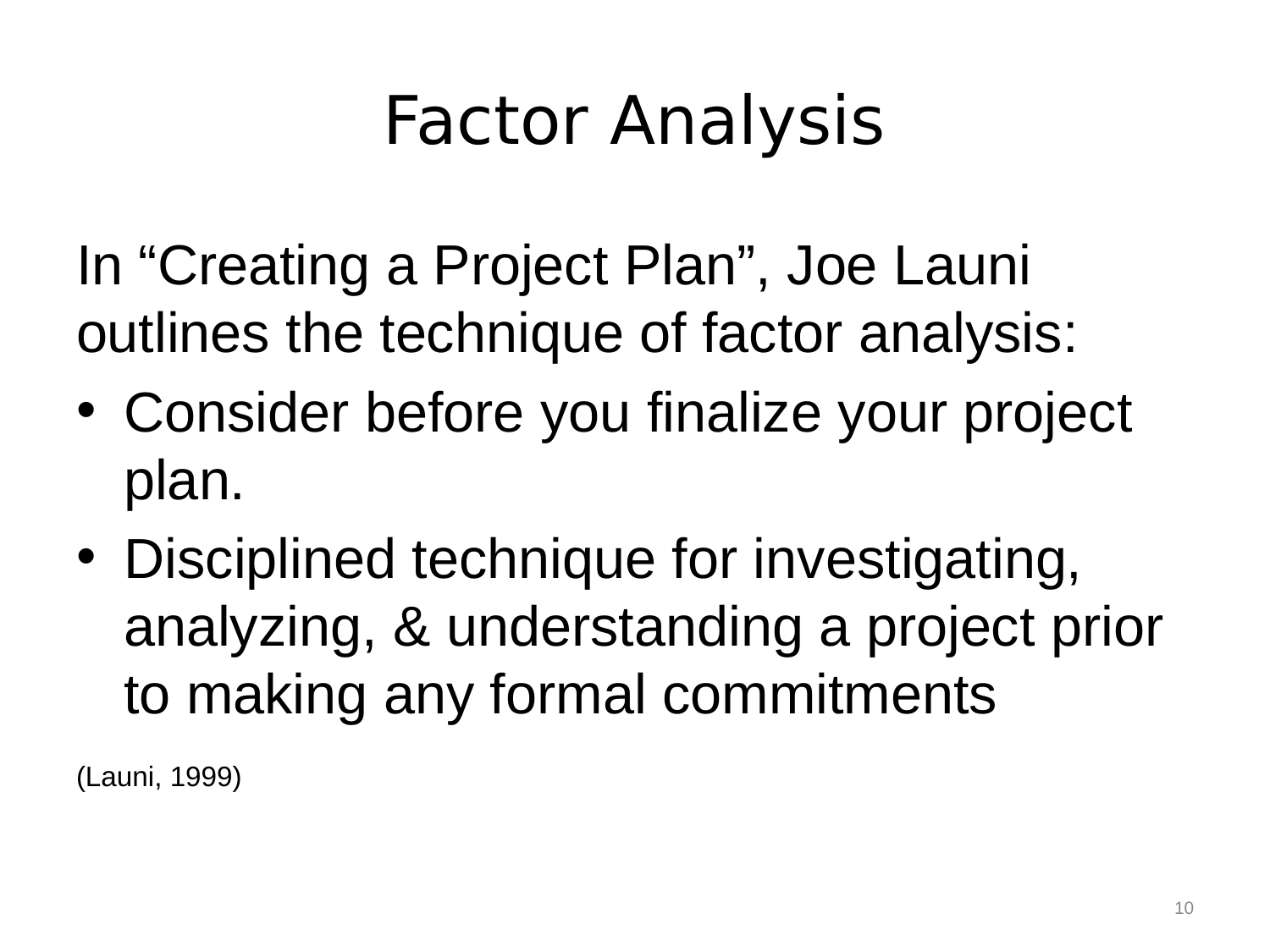

# Factor Analysis
In “Creating a Project Plan”, Joe Launi outlines the technique of factor analysis:
Consider before you finalize your project plan.
Disciplined technique for investigating, analyzing, & understanding a project prior to making any formal commitments
(Launi, 1999)
10